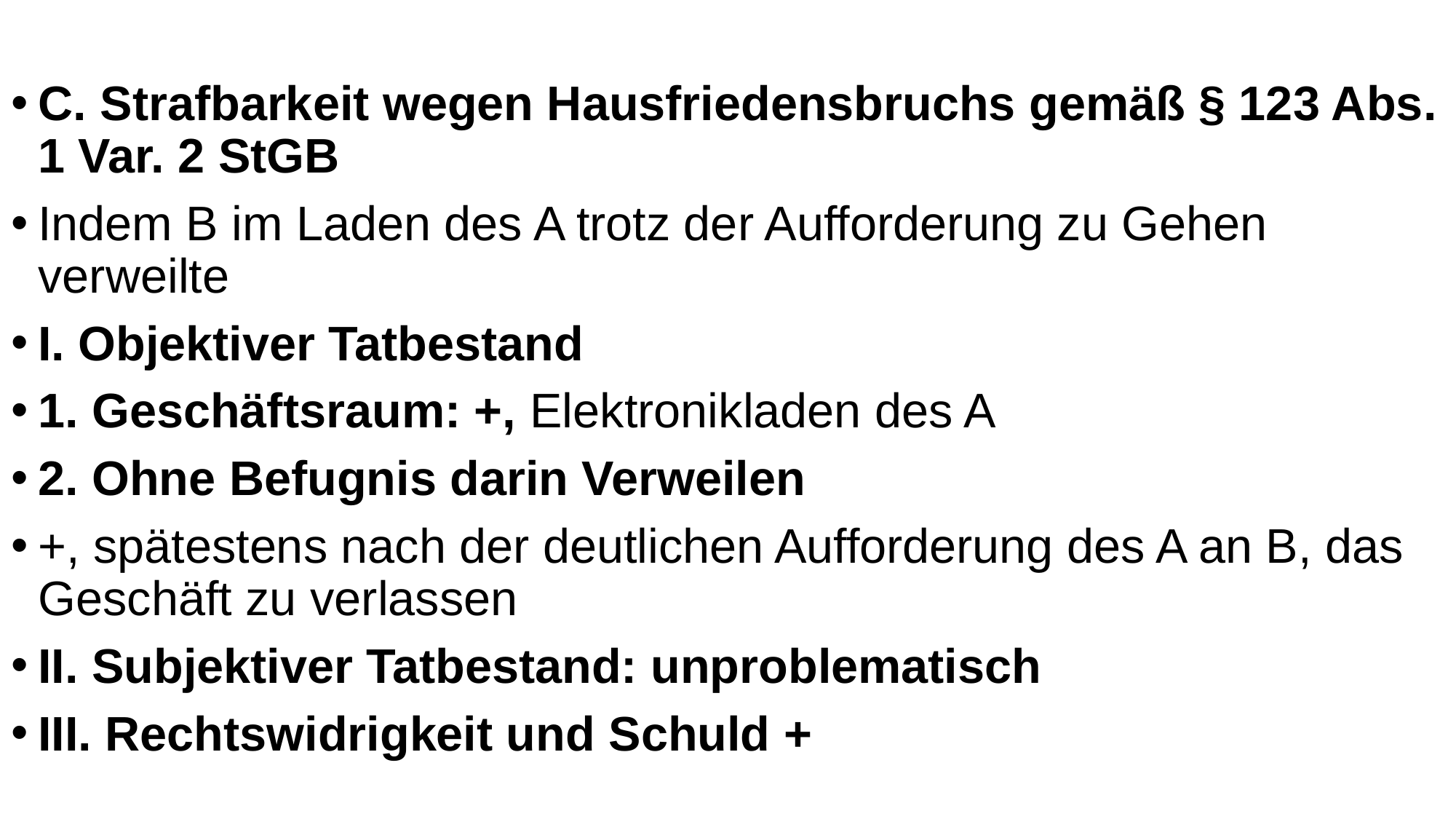

C. Strafbarkeit wegen Hausfriedensbruchs gemäß § 123 Abs. 1 Var. 2 StGB
Indem B im Laden des A trotz der Aufforderung zu Gehen verweilte
I. Objektiver Tatbestand
1. Geschäftsraum: +, Elektronikladen des A
2. Ohne Befugnis darin Verweilen
+, spätestens nach der deutlichen Aufforderung des A an B, das Geschäft zu verlassen
II. Subjektiver Tatbestand: unproblematisch
III. Rechtswidrigkeit und Schuld +